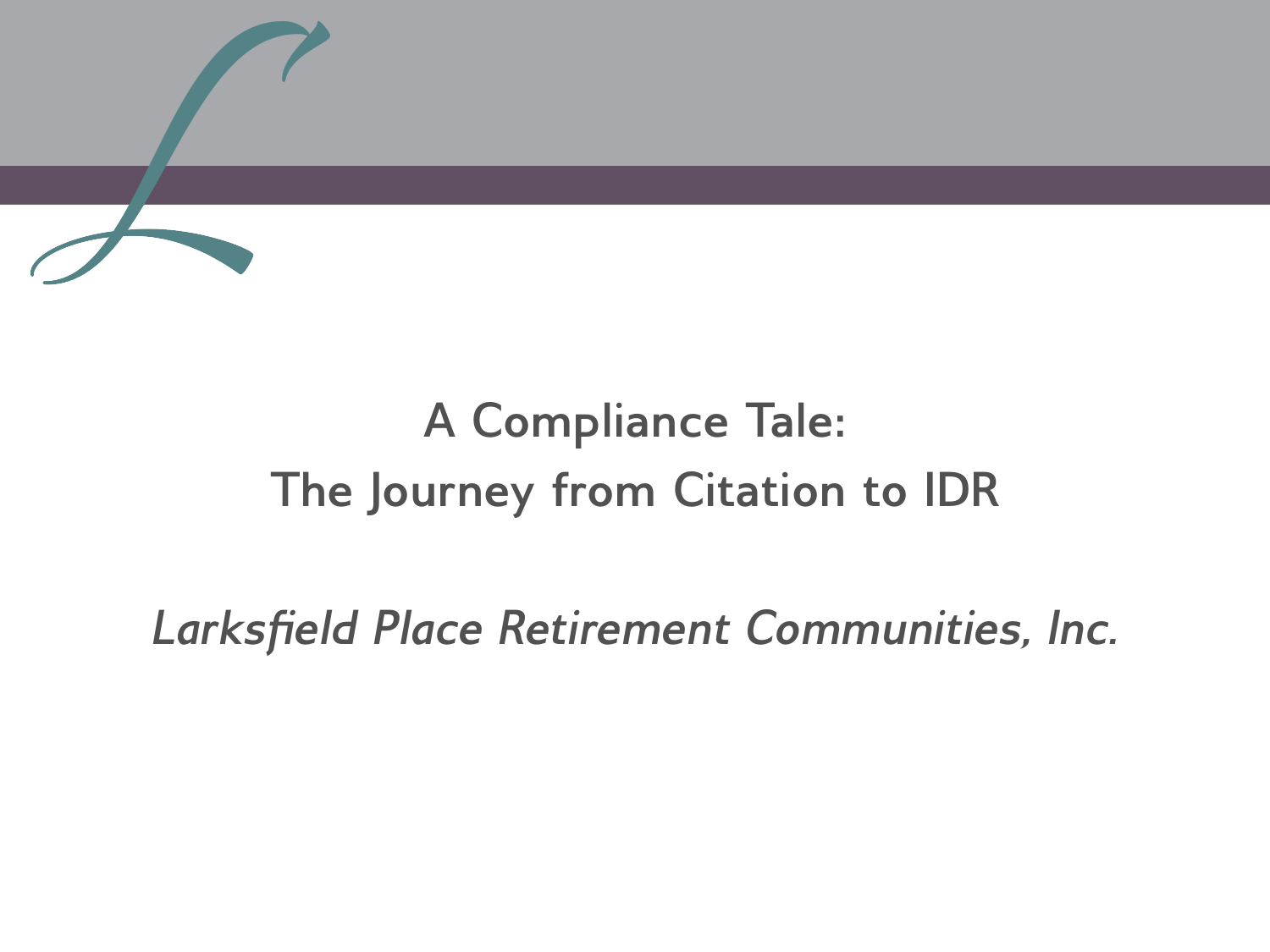

A Compliance Tale:
The Journey from Citation to IDR

Larksfield Place Retirement Communities, Inc.